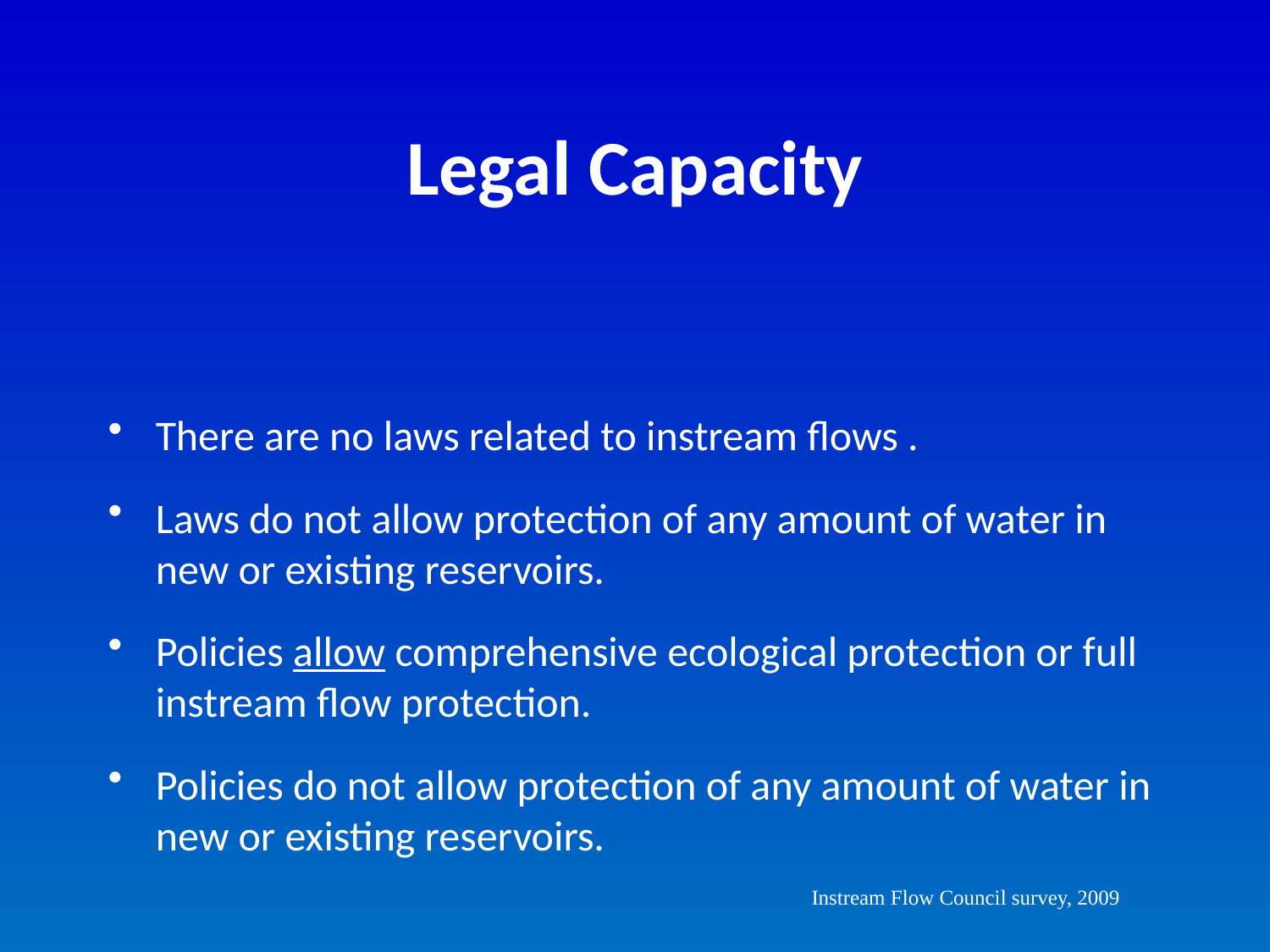

# Legal Capacity
There are no laws related to instream flows .
Laws do not allow protection of any amount of water in new or existing reservoirs.
Policies allow comprehensive ecological protection or full instream flow protection.
Policies do not allow protection of any amount of water in new or existing reservoirs.

Instream Flow Council survey, 2009